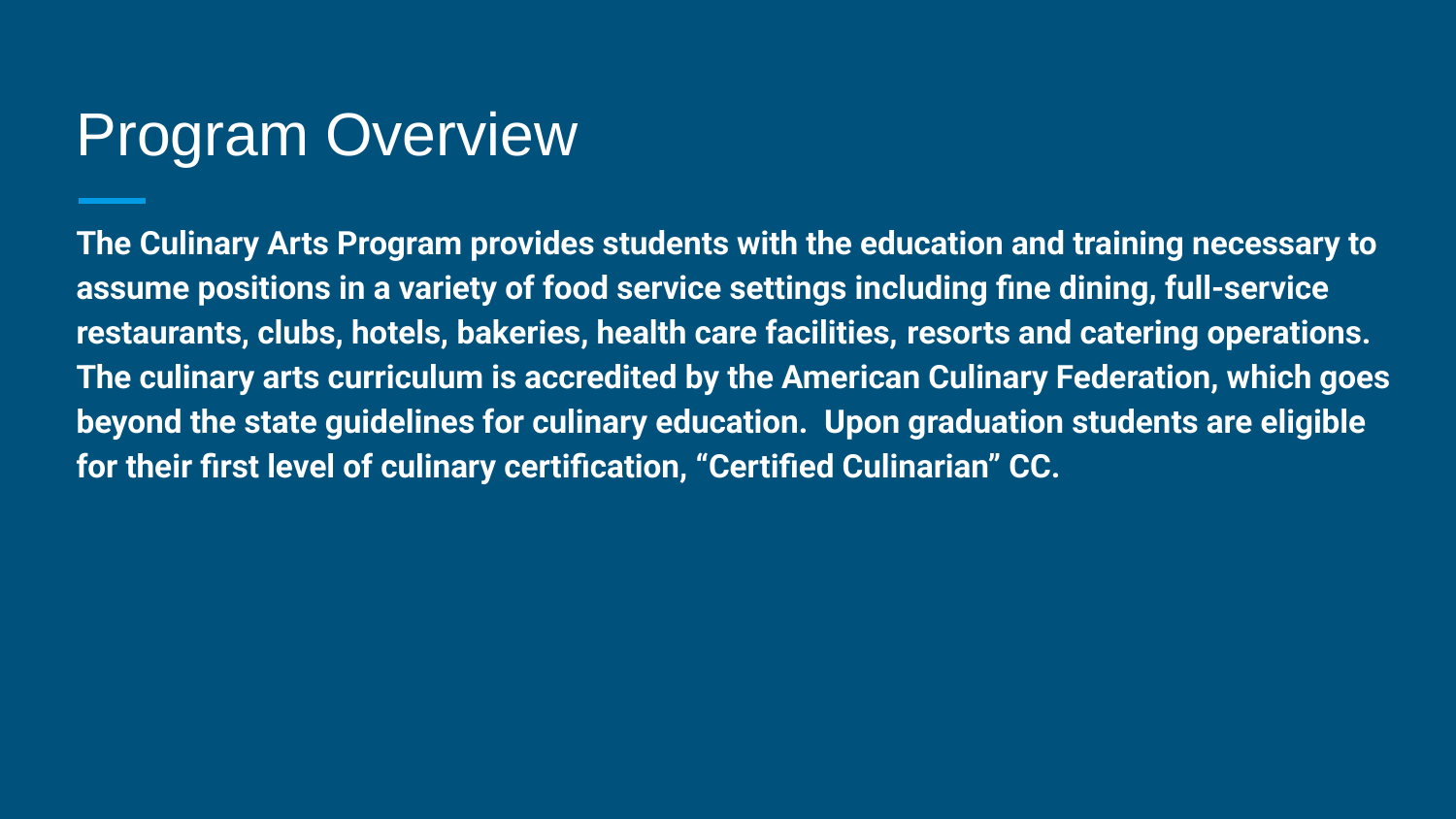

# Program Overview
The Culinary Arts Program provides students with the education and training necessary to assume positions in a variety of food service settings including fine dining, full-service restaurants, clubs, hotels, bakeries, health care facilities, resorts and catering operations. The culinary arts curriculum is accredited by the American Culinary Federation, which goes beyond the state guidelines for culinary education.  Upon graduation students are eligible for their first level of culinary certification, “Certified Culinarian” CC.